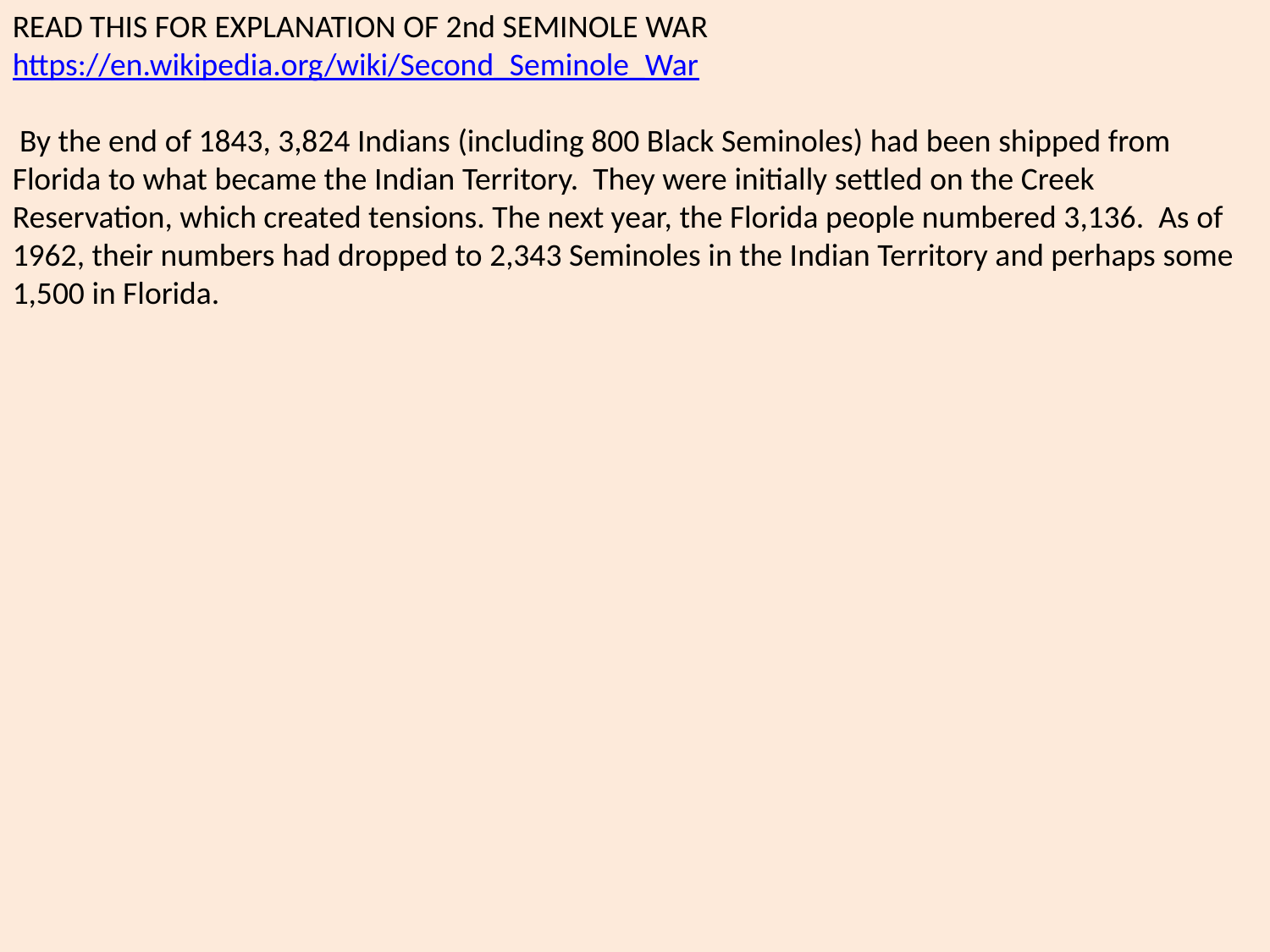

READ THIS FOR EXPLANATION OF 2nd SEMINOLE WAR
https://en.wikipedia.org/wiki/Second_Seminole_War

 By the end of 1843, 3,824 Indians (including 800 Black Seminoles) had been shipped from Florida to what became the Indian Territory.  They were initially settled on the Creek Reservation, which created tensions. The next year, the Florida people numbered 3,136.  As of 1962, their numbers had dropped to 2,343 Seminoles in the Indian Territory and perhaps some 1,500 in Florida.